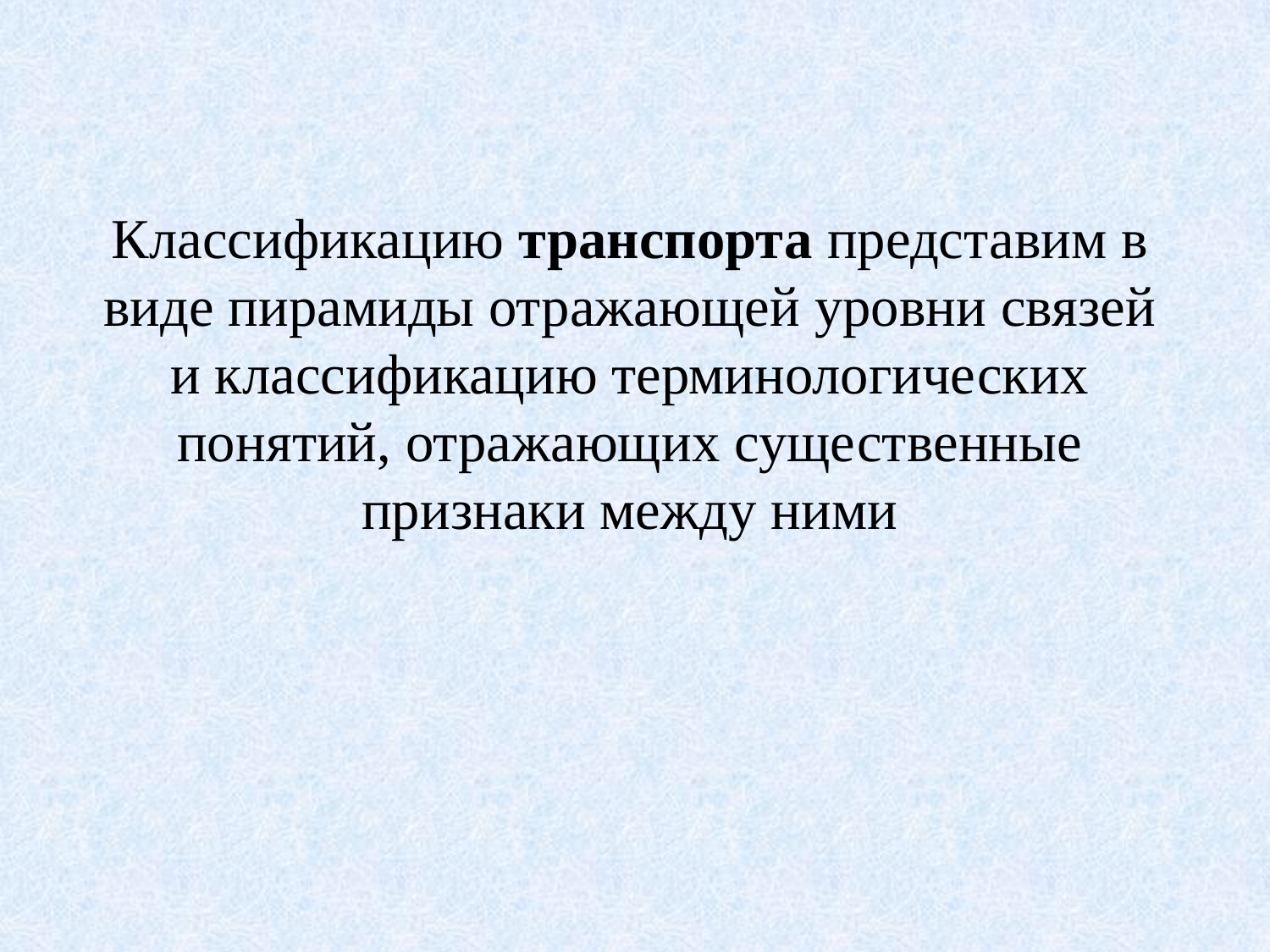

Классификацию транспорта представим в виде пирамиды отражающей уровни связей
 и классификацию терминологических  понятий, отражающих существенные признаки между ними
3